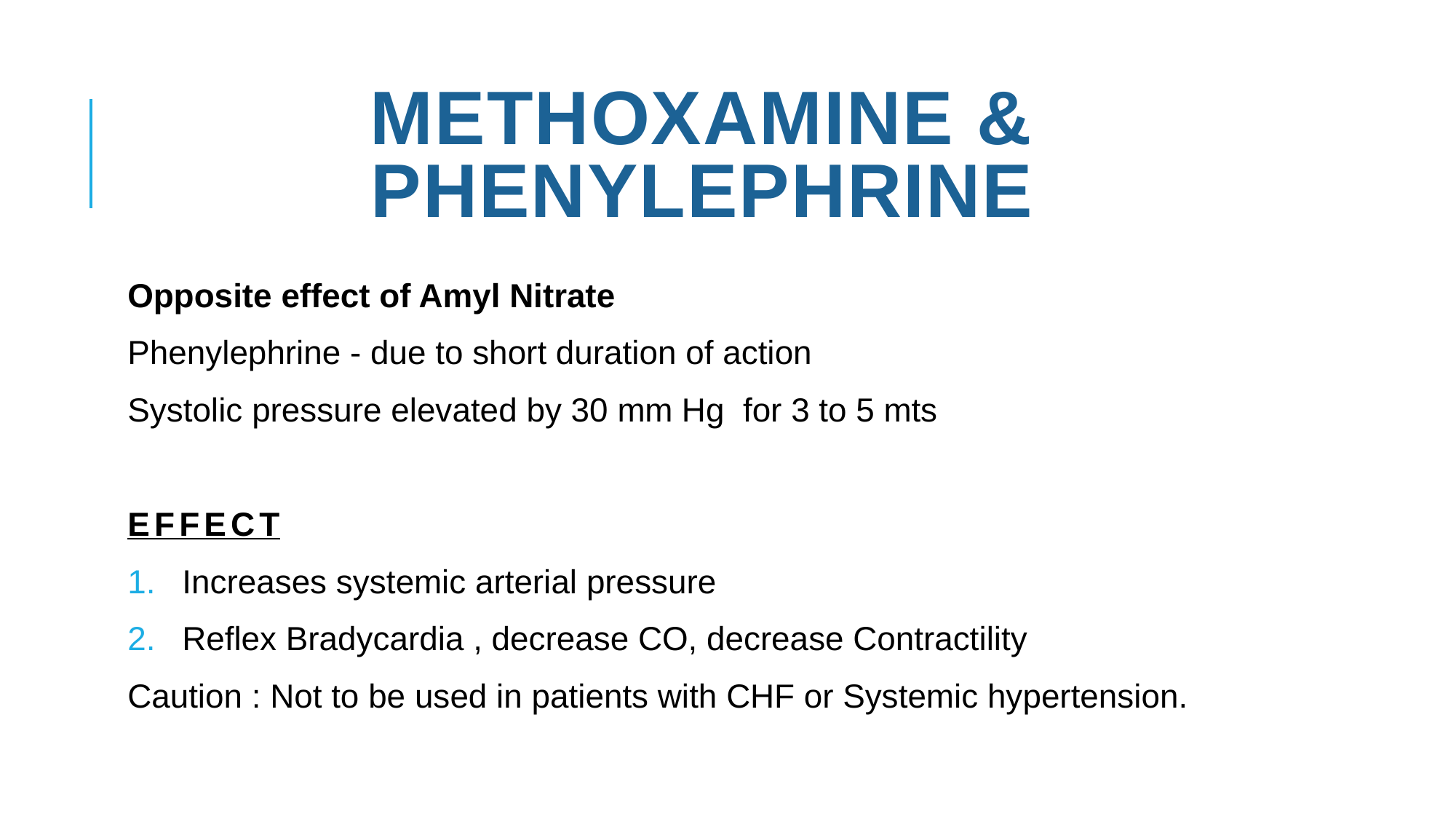

# METHOXAMINE & PHENYLEPHRINE
Opposite effect of Amyl Nitrate
Phenylephrine - due to short duration of action
Systolic pressure elevated by 30 mm Hg  for 3 to 5 mts

EFFECT
Increases systemic arterial pressure
Reflex Bradycardia , decrease CO, decrease Contractility
Caution : Not to be used in patients with CHF or Systemic hypertension.